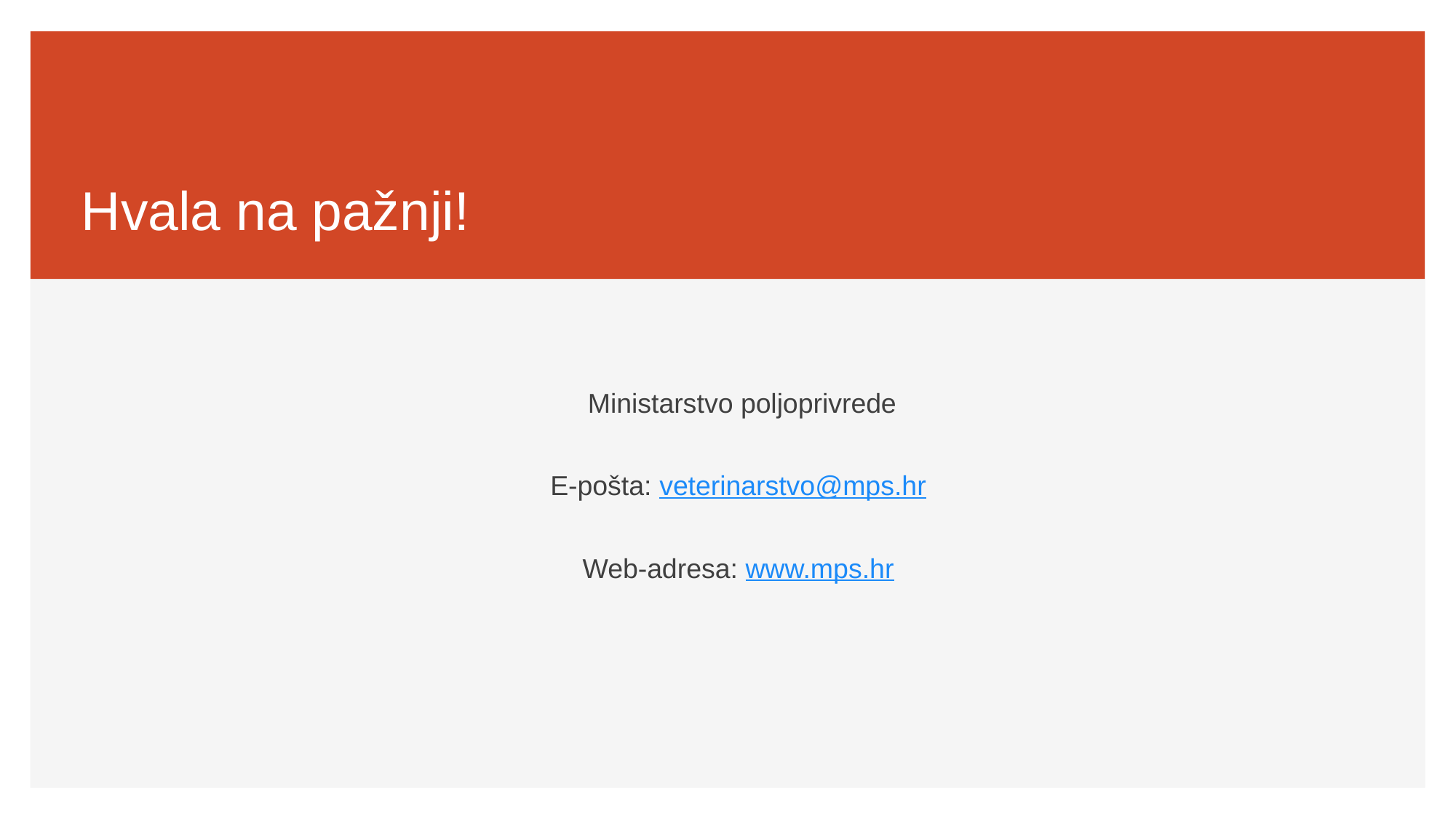

# Hvala na pažnji!

Ministarstvo poljoprivrede
E-pošta: veterinarstvo@mps.hr
Web-adresa: www.mps.hr